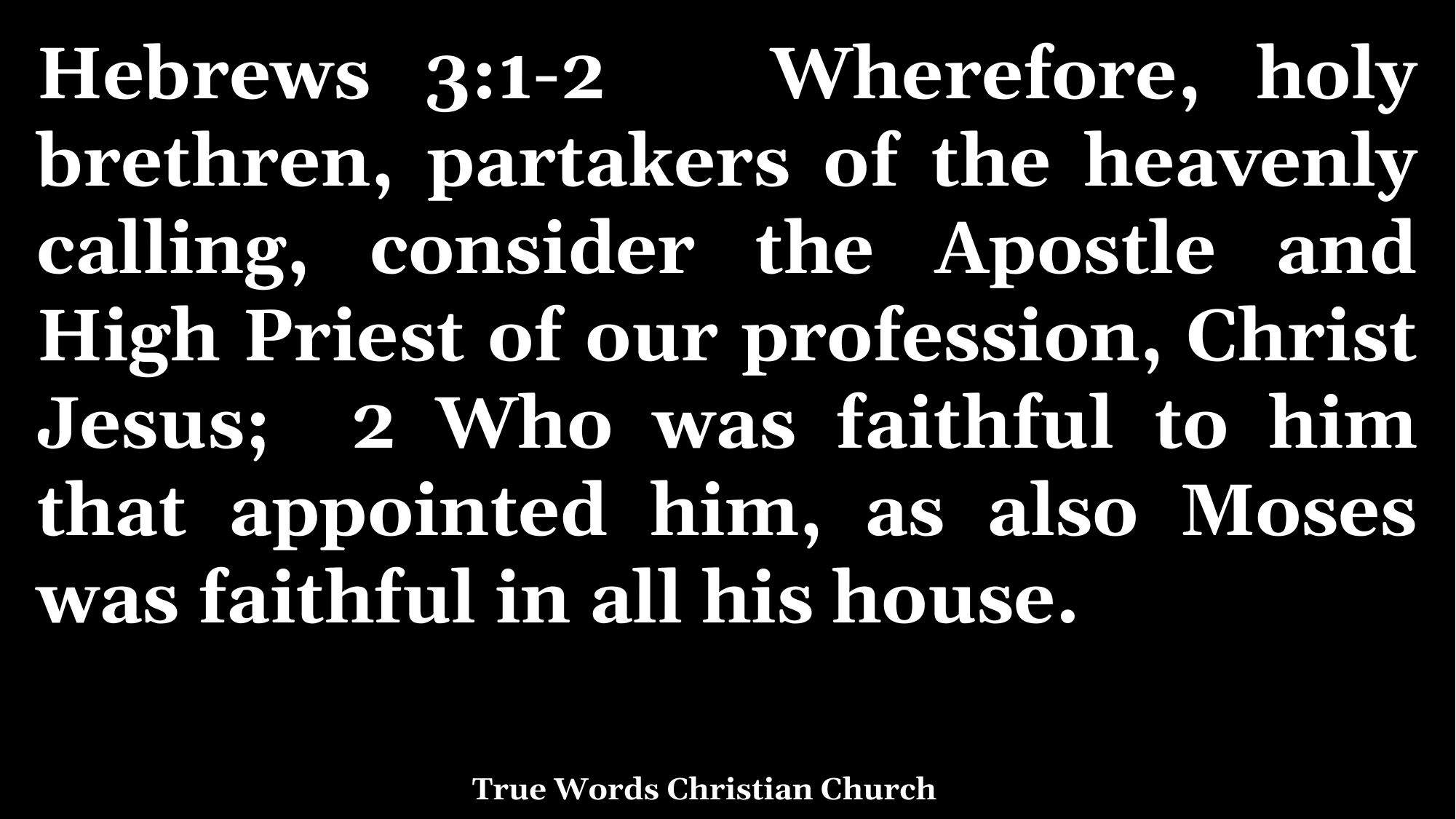

Hebrews 3:1-2   Wherefore, holy brethren, partakers of the heavenly calling, consider the Apostle and High Priest of our profession, Christ Jesus;  2 Who was faithful to him that appointed him, as also Moses was faithful in all his house.
True Words Christian Church